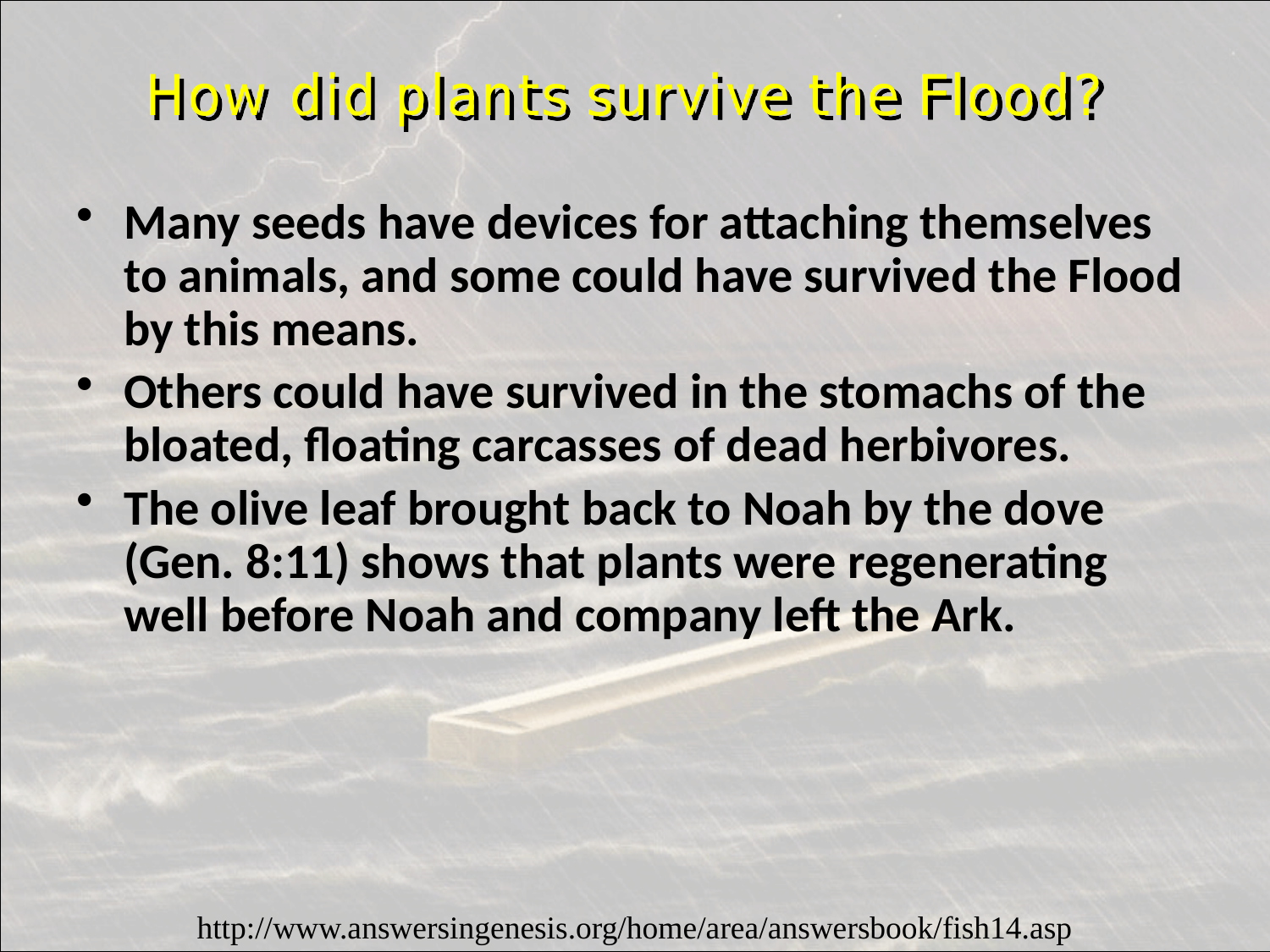

# How did plants survive the Flood?
Many seeds have devices for attaching themselves to animals, and some could have survived the Flood by this means.
Others could have survived in the stomachs of the bloated, floating carcasses of dead herbivores.
The olive leaf brought back to Noah by the dove (Gen. 8:11) shows that plants were regenerating well before Noah and company left the Ark.
http://www.answersingenesis.org/home/area/answersbook/fish14.asp